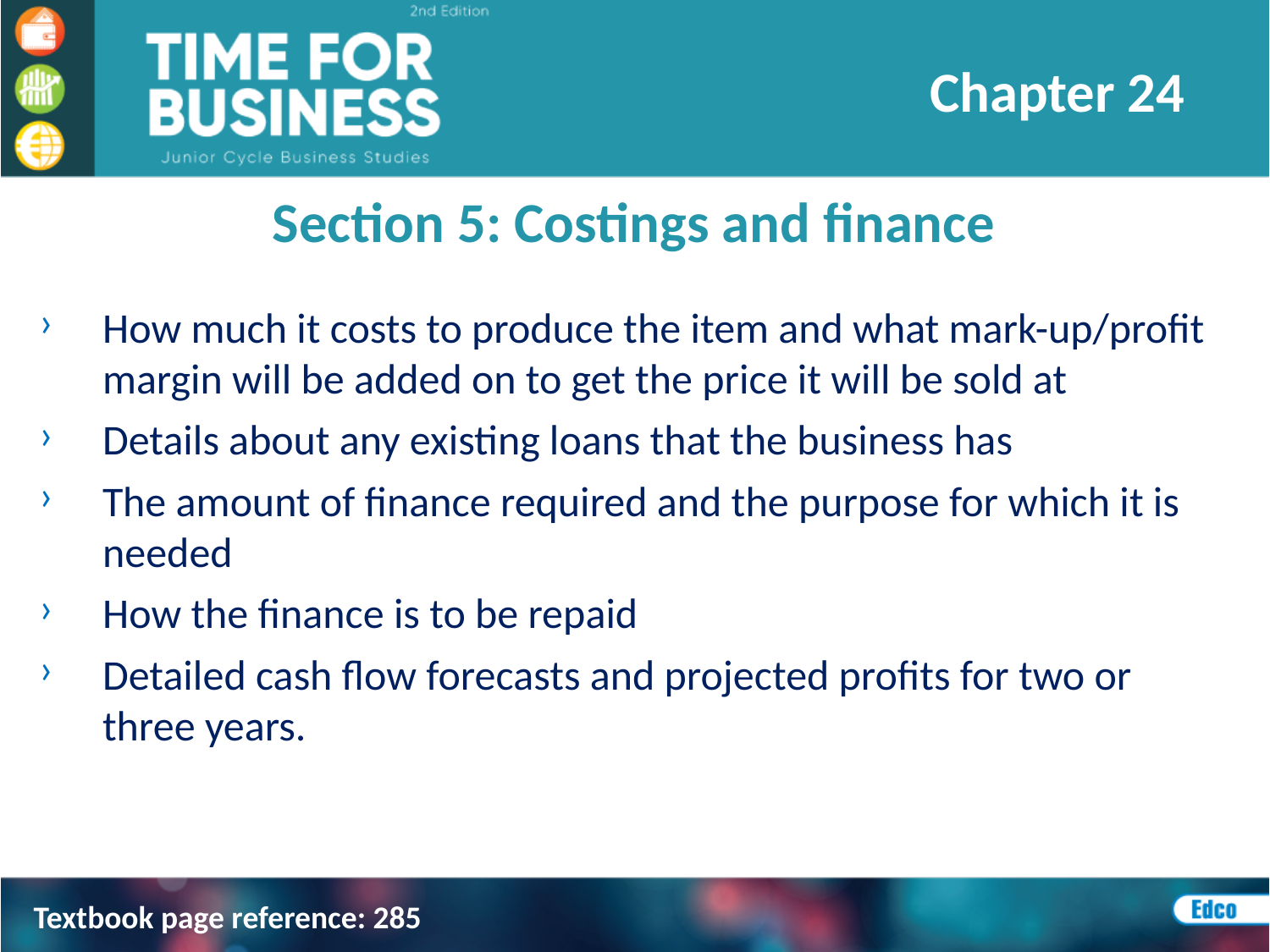

Chapter 24
Section 5: Costings and finance
How much it costs to produce the item and what mark-up/profit margin will be added on to get the price it will be sold at
Details about any existing loans that the business has
The amount of finance required and the purpose for which it is needed
How the finance is to be repaid
Detailed cash flow forecasts and projected profits for two or three years.
Textbook page reference: 285